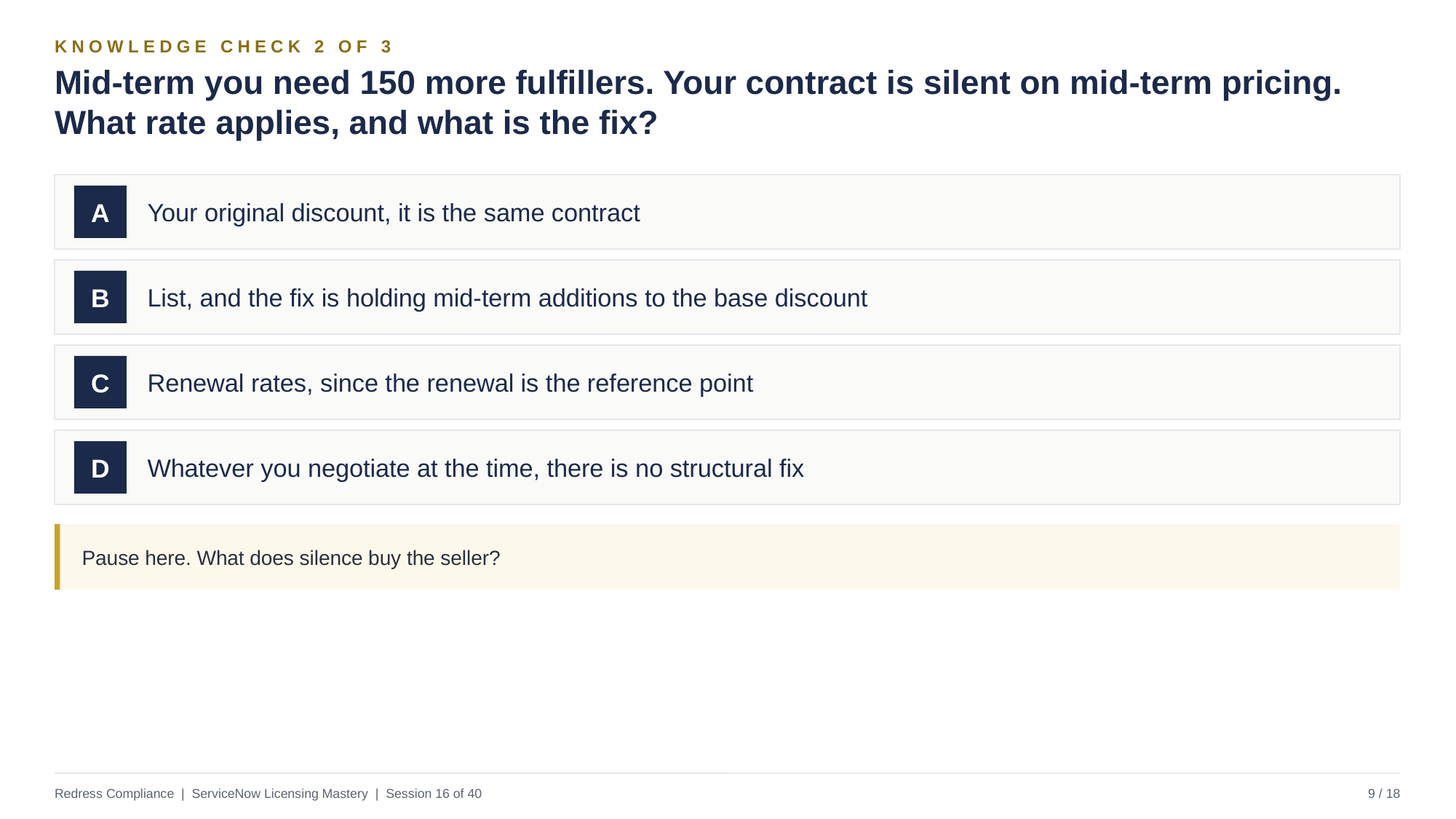

KNOWLEDGE CHECK 2 OF 3
Mid-term you need 150 more fulfillers. Your contract is silent on mid-term pricing. What rate applies, and what is the fix?

Your original discount, it is the same contract

A

List, and the fix is holding mid-term additions to the base discount

B

Renewal rates, since the renewal is the reference point

C

Whatever you negotiate at the time, there is no structural fix

D

Pause here. What does silence buy the seller?

Redress Compliance  |  ServiceNow Licensing Mastery  |  Session 16 of 40
9 / 18